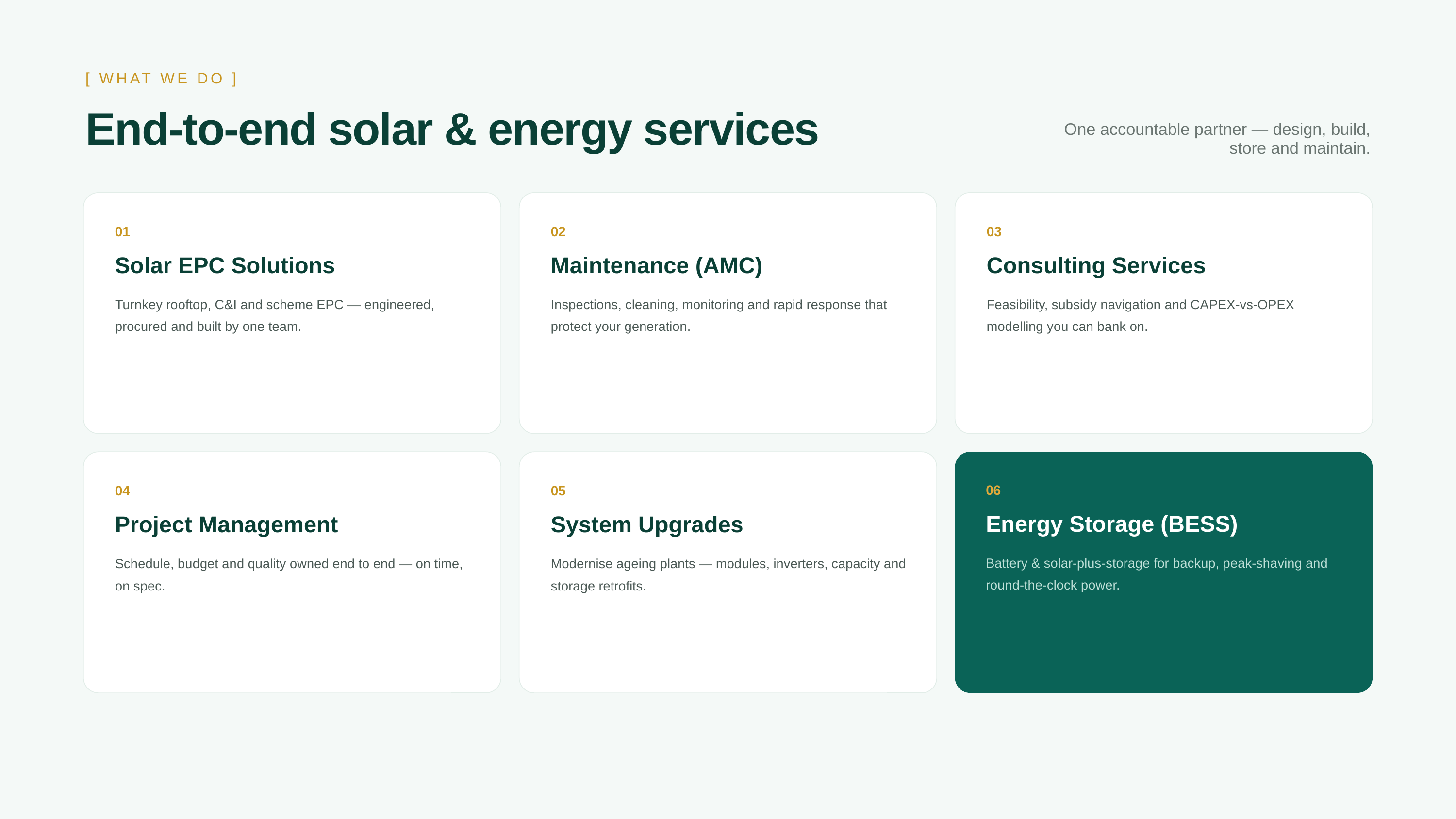

[ WHAT WE DO ]
End-to-end solar & energy services
One accountable partner — design, build, store and maintain.

01
02
03
Solar EPC Solutions
Maintenance (AMC)
Consulting Services
Turnkey rooftop, C&I and scheme EPC — engineered, procured and built by one team.
Inspections, cleaning, monitoring and rapid response that protect your generation.
Feasibility, subsidy navigation and CAPEX-vs-OPEX modelling you can bank on.

06
04
05
Energy Storage (BESS)
Project Management
System Upgrades
Battery & solar-plus-storage for backup, peak-shaving and round-the-clock power.
Schedule, budget and quality owned end to end — on time, on spec.
Modernise ageing plants — modules, inverters, capacity and storage retrofits.